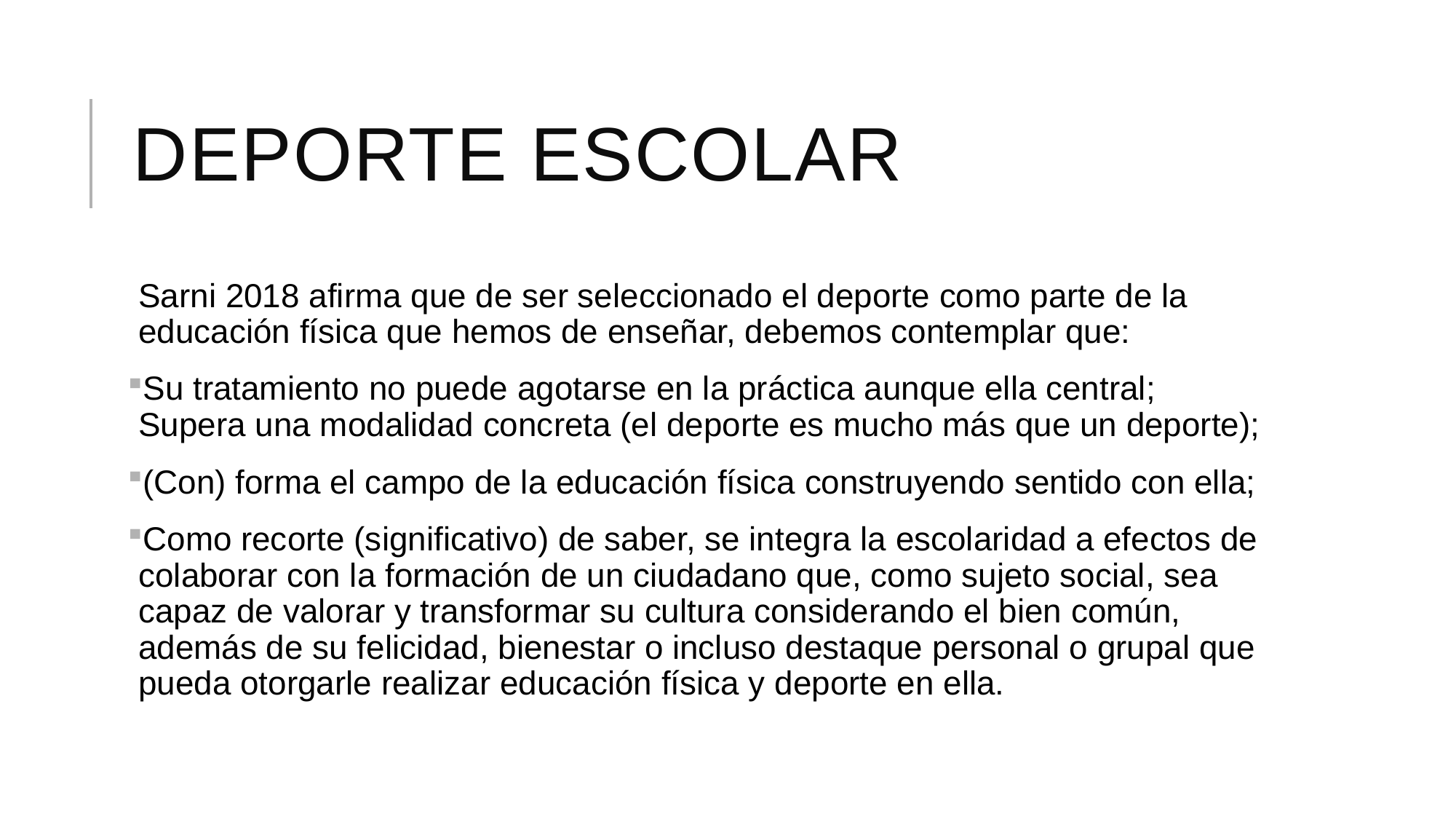

# Deporte escolar
Sarni 2018 afirma que de ser seleccionado el deporte como parte de la educación física que hemos de enseñar, debemos contemplar que:
Su tratamiento no puede agotarse en la práctica aunque ella central;
Supera una modalidad concreta (el deporte es mucho más que un deporte);
(Con) forma el campo de la educación física construyendo sentido con ella;
Como recorte (significativo) de saber, se integra la escolaridad a efectos de colaborar con la formación de un ciudadano que, como sujeto social, sea capaz de valorar y transformar su cultura considerando el bien común, además de su felicidad, bienestar o incluso destaque personal o grupal que pueda otorgarle realizar educación física y deporte en ella.